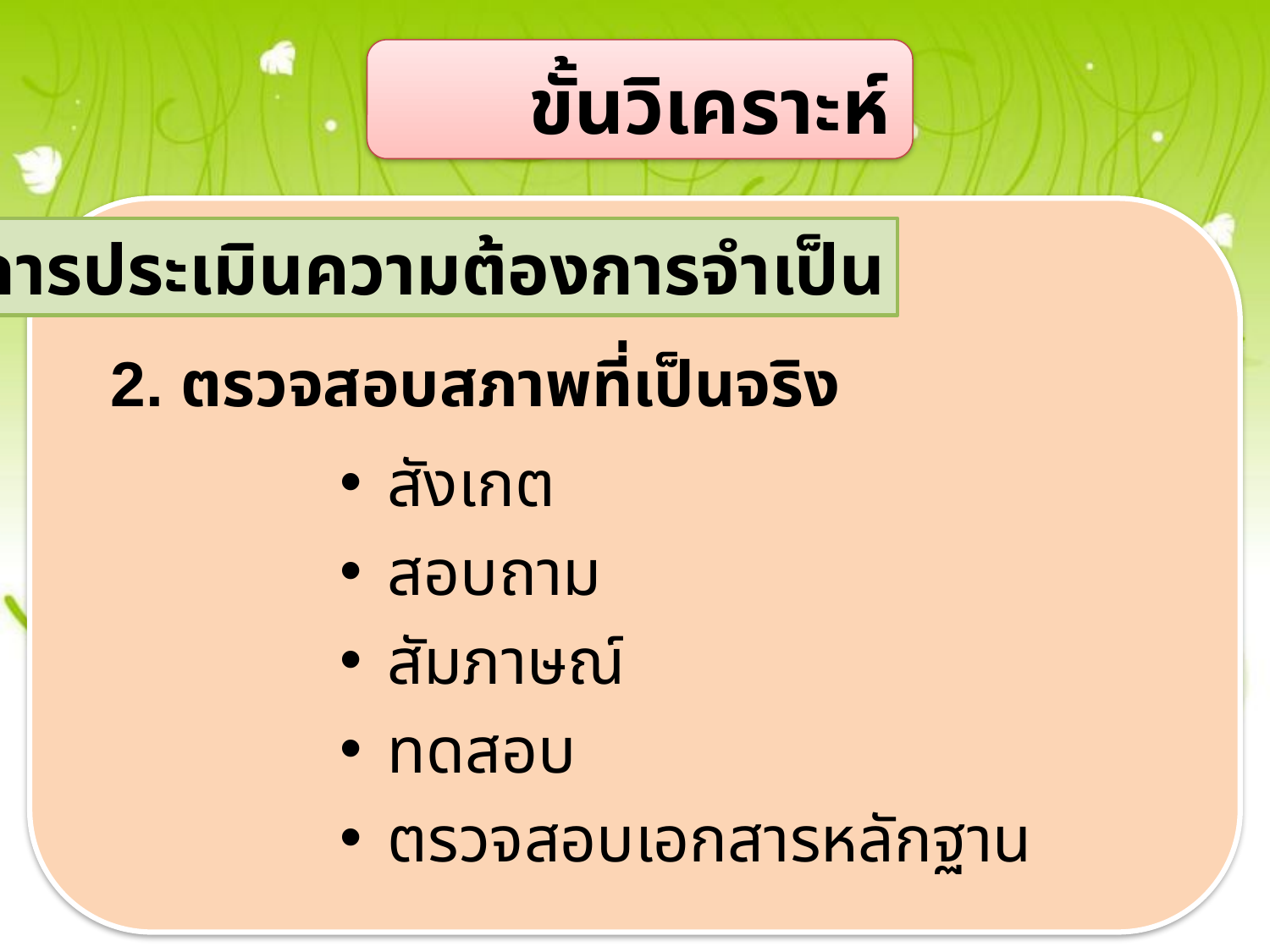

#

ขั้นวิเคราะห์

การประเมินความต้องการจำเป็น

2. ตรวจสอบสภาพที่เป็นจริง
สังเกต
สอบถาม
สัมภาษณ์
ทดสอบ
ตรวจสอบเอกสารหลักฐาน